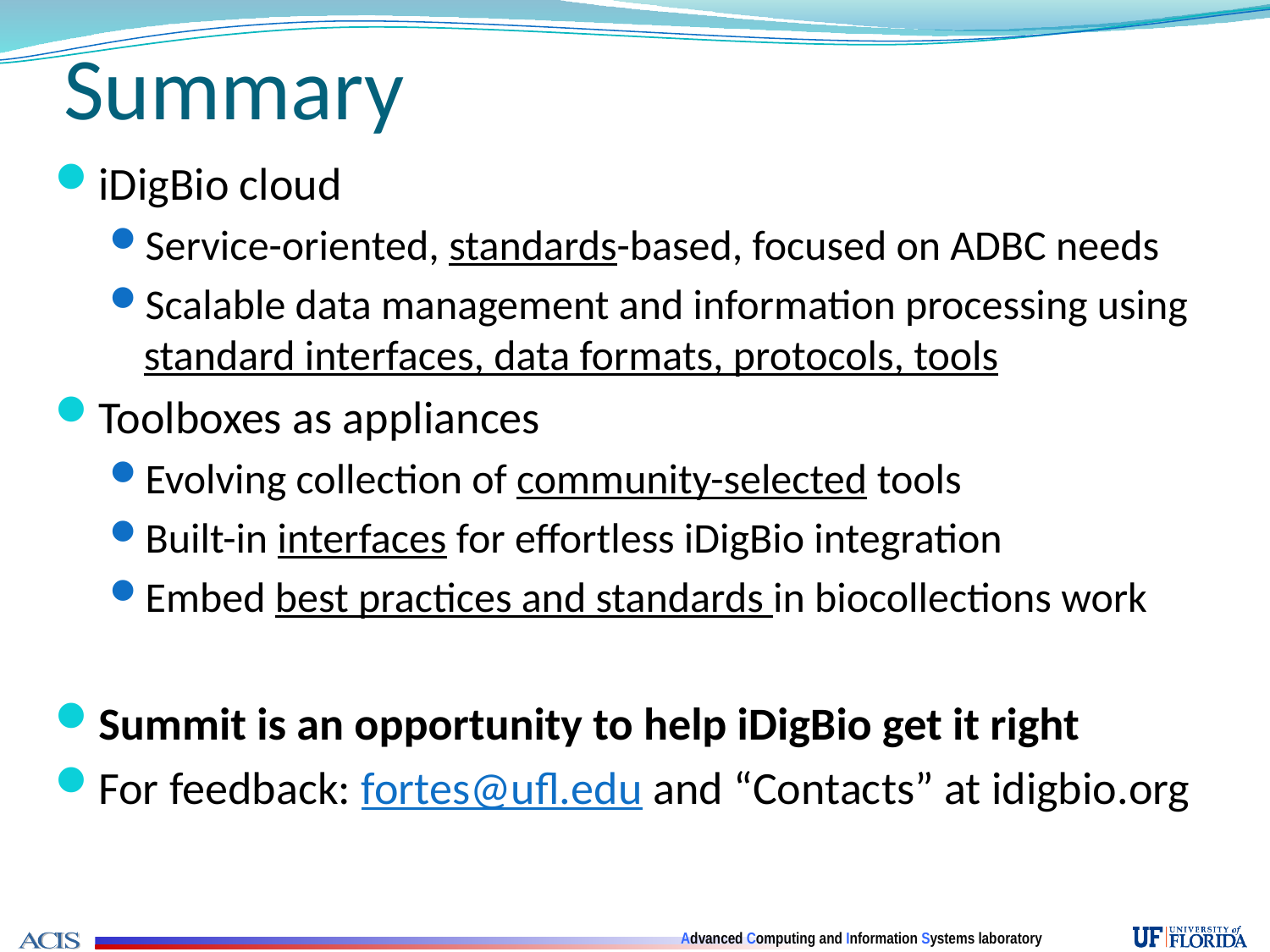

# Summary
iDigBio cloud
Service-oriented, standards-based, focused on ADBC needs
Scalable data management and information processing using standard interfaces, data formats, protocols, tools
Toolboxes as appliances
Evolving collection of community-selected tools
Built-in interfaces for effortless iDigBio integration
Embed best practices and standards in biocollections work

Summit is an opportunity to help iDigBio get it right
For feedback: fortes@ufl.edu and “Contacts” at idigbio.org